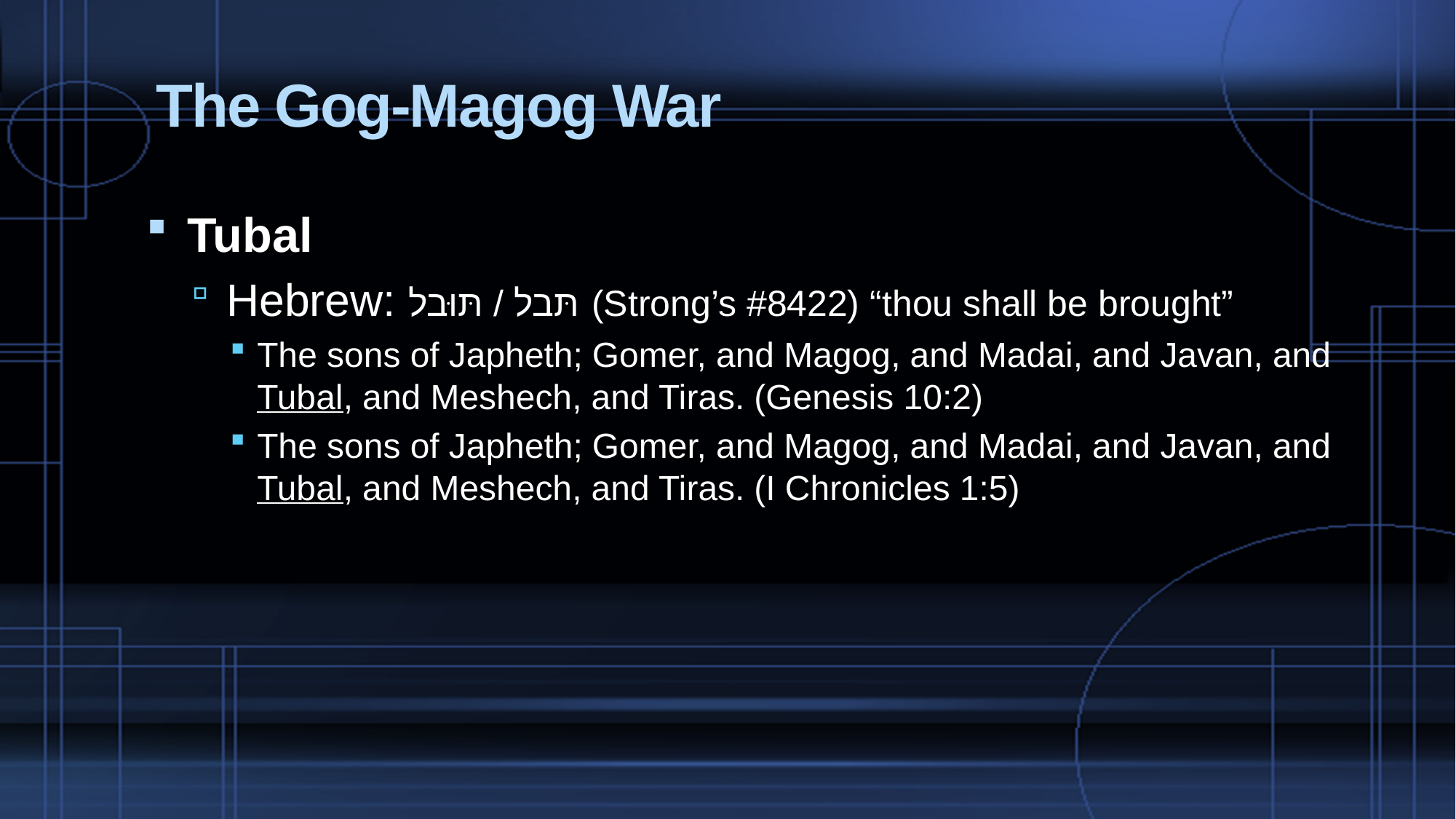

# The Gog-Magog War
Tubal
Hebrew: תּבל / תּוּבל (Strong’s #8422) “thou shall be brought”
The sons of Japheth; Gomer, and Magog, and Madai, and Javan, and Tubal, and Meshech, and Tiras. (Genesis 10:2)
The sons of Japheth; Gomer, and Magog, and Madai, and Javan, and Tubal, and Meshech, and Tiras. (I Chronicles 1:5)